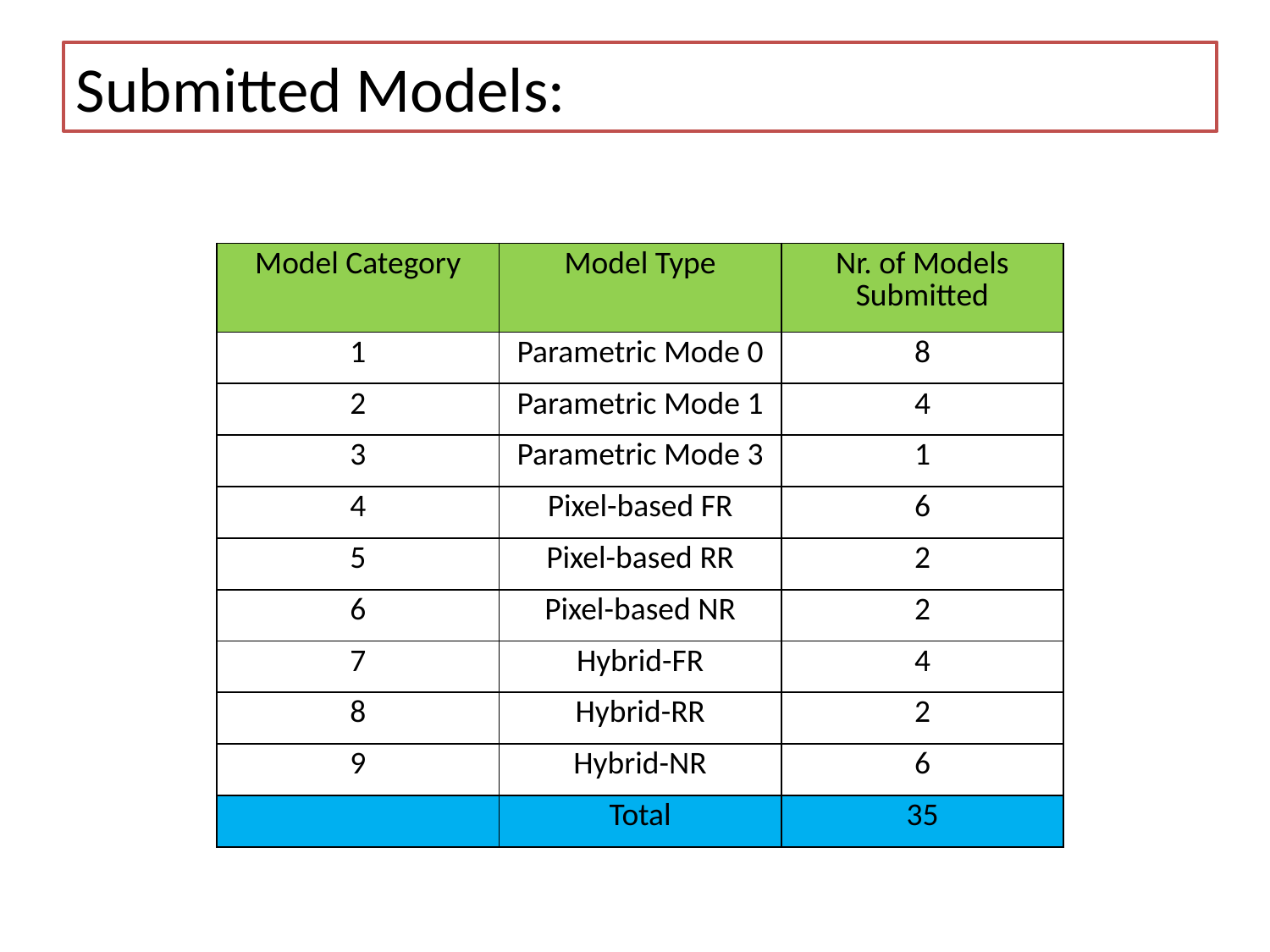

Submitted Models:
| Model Category | Model Type | Nr. of Models Submitted |
| --- | --- | --- |
| 1 | Parametric Mode 0 | 8 |
| 2 | Parametric Mode 1 | 4 |
| 3 | Parametric Mode 3 | 1 |
| 4 | Pixel-based FR | 6 |
| 5 | Pixel-based RR | 2 |
| 6 | Pixel-based NR | 2 |
| 7 | Hybrid-FR | 4 |
| 8 | Hybrid-RR | 2 |
| 9 | Hybrid-NR | 6 |
|  | Total | 35 |